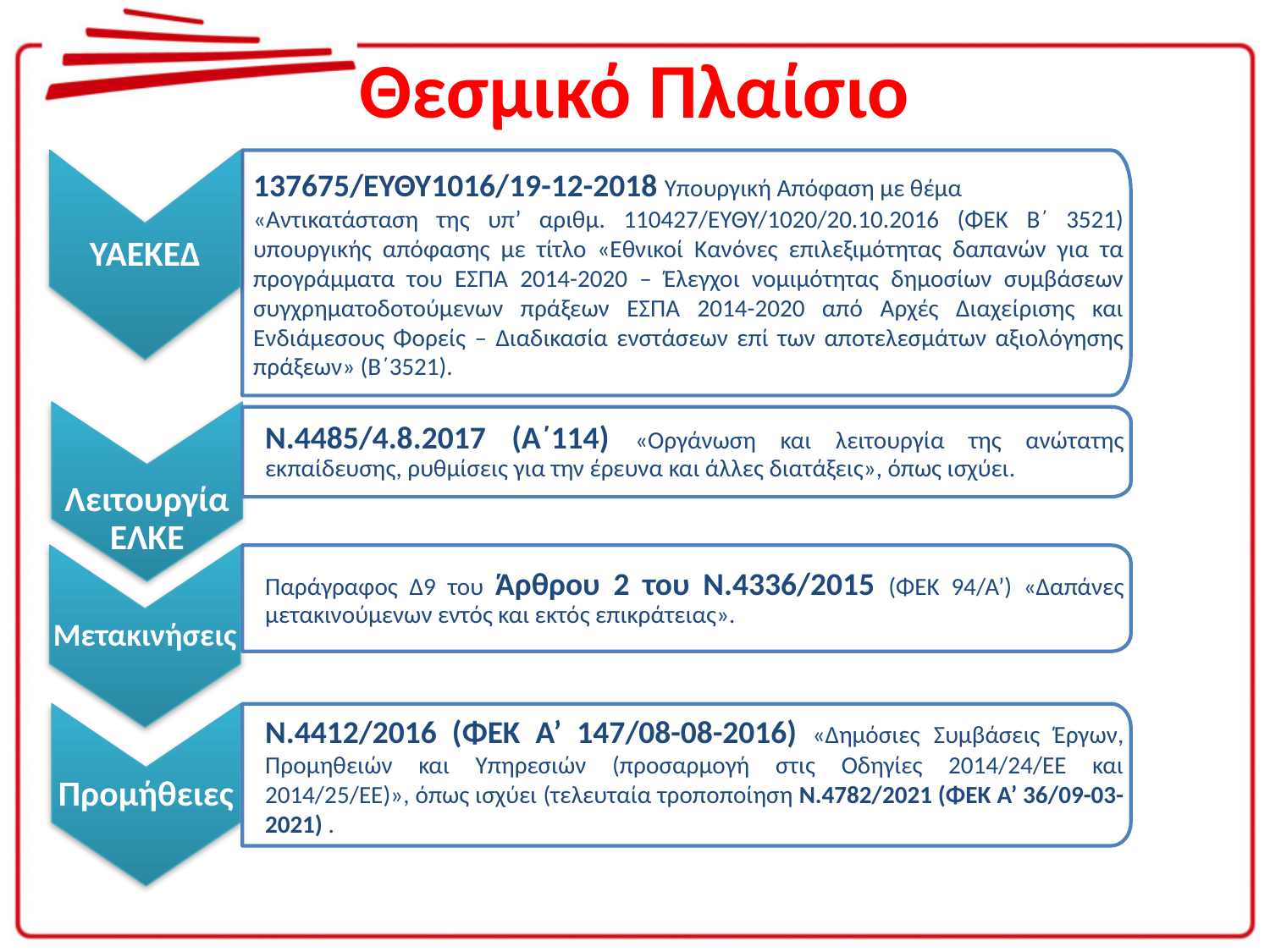

# Θεσμικό Πλαίσιο
ΥΑΕΚΕΔ
137675/EΥΘΥ1016/19-12-2018 Υπουργική Απόφαση με θέμα
«Αντικατάσταση της υπ’ αριθμ. 110427/EΥΘΥ/1020/20.10.2016 (ΦΕΚ Β΄ 3521) υπουργικής απόφασης με τίτλο «Εθνικοί Κανόνες επιλεξιμότητας δαπανών για τα προγράμματα του ΕΣΠΑ 2014-2020 – Έλεγχοι νομιμότητας δημοσίων συμβάσεων συγχρηματοδοτούμενων πράξεων ΕΣΠΑ 2014-2020 από Αρχές Διαχείρισης και Ενδιάμεσους Φορείς – Διαδικασία ενστάσεων επί των αποτελεσμάτων αξιολόγησης πράξεων» (Β΄3521).

Λειτουργία ΕΛΚΕ
Ν.4485/4.8.2017 (Α΄114) «Οργάνωση και λειτουργία της ανώτατης εκπαίδευσης, ρυθμίσεις για την έρευνα και άλλες διατάξεις», όπως ισχύει.
Μετακινήσεις
Παράγραφος Δ9 του Άρθρου 2 του Ν.4336/2015 (ΦΕΚ 94/Α’) «Δαπάνες μετακινούμενων εντός και εκτός επικράτειας».
Προμήθειες
Ν.4412/2016 (ΦΕΚ Α’ 147/08-08-2016) «Δημόσιες Συμβάσεις Έργων, Προμηθειών και Υπηρεσιών (προσαρμογή στις Οδηγίες 2014/24/ΕΕ και 2014/25/ΕΕ)», όπως ισχύει (τελευταία τροποποίηση Ν.4782/2021 (ΦΕΚ Α’ 36/09-03-2021) .